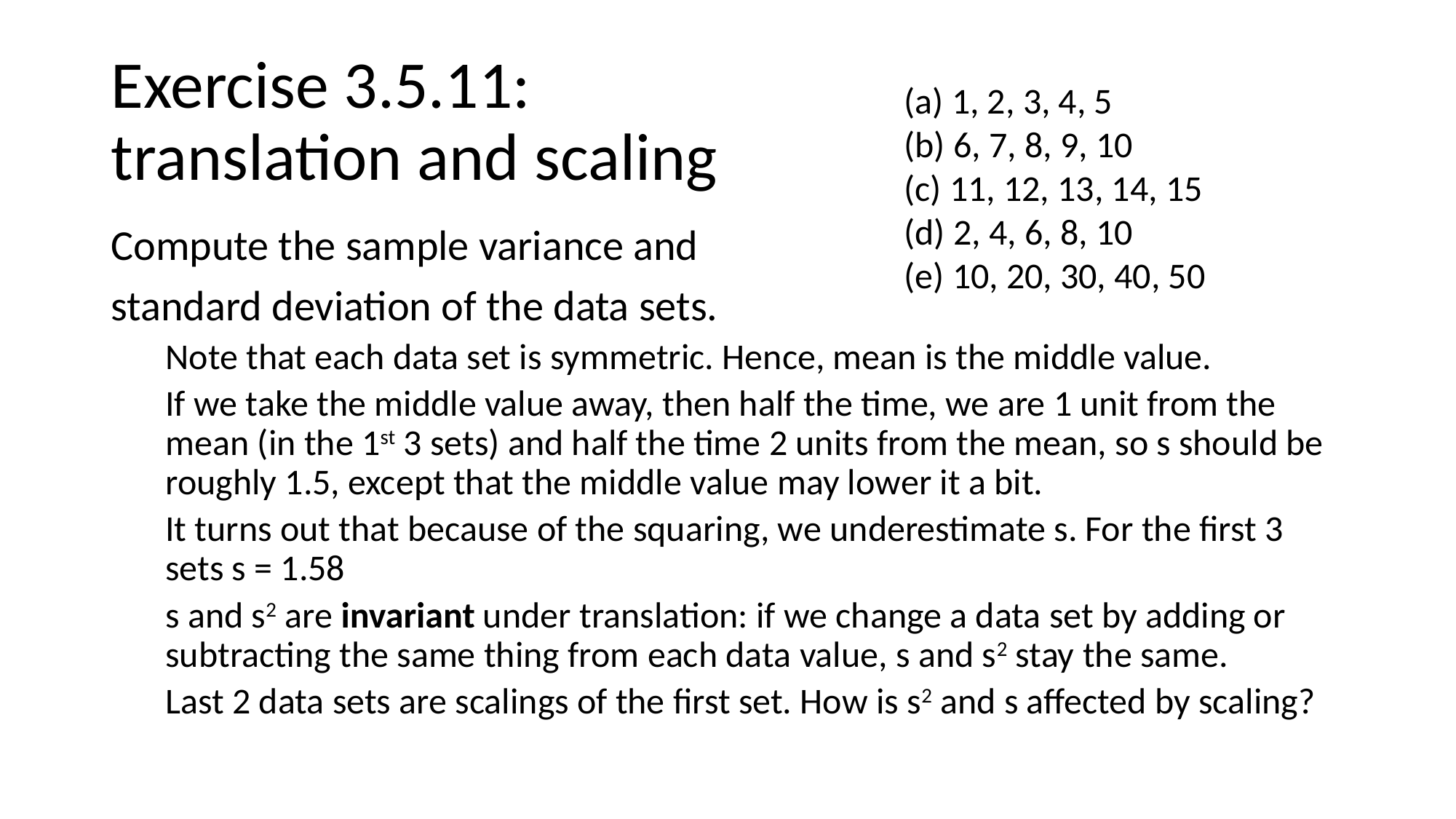

# Exercise 3.5.11: translation and scaling
(a) 1, 2, 3, 4, 5
(b) 6, 7, 8, 9, 10
(c) 11, 12, 13, 14, 15
(d) 2, 4, 6, 8, 10
(e) 10, 20, 30, 40, 50

Compute the sample variance and
standard deviation of the data sets.
Note that each data set is symmetric. Hence, mean is the middle value.
If we take the middle value away, then half the time, we are 1 unit from the mean (in the 1st 3 sets) and half the time 2 units from the mean, so s should be roughly 1.5, except that the middle value may lower it a bit.
It turns out that because of the squaring, we underestimate s. For the first 3 sets s = 1.58
s and s2 are invariant under translation: if we change a data set by adding or subtracting the same thing from each data value, s and s2 stay the same.
Last 2 data sets are scalings of the first set. How is s2 and s affected by scaling?